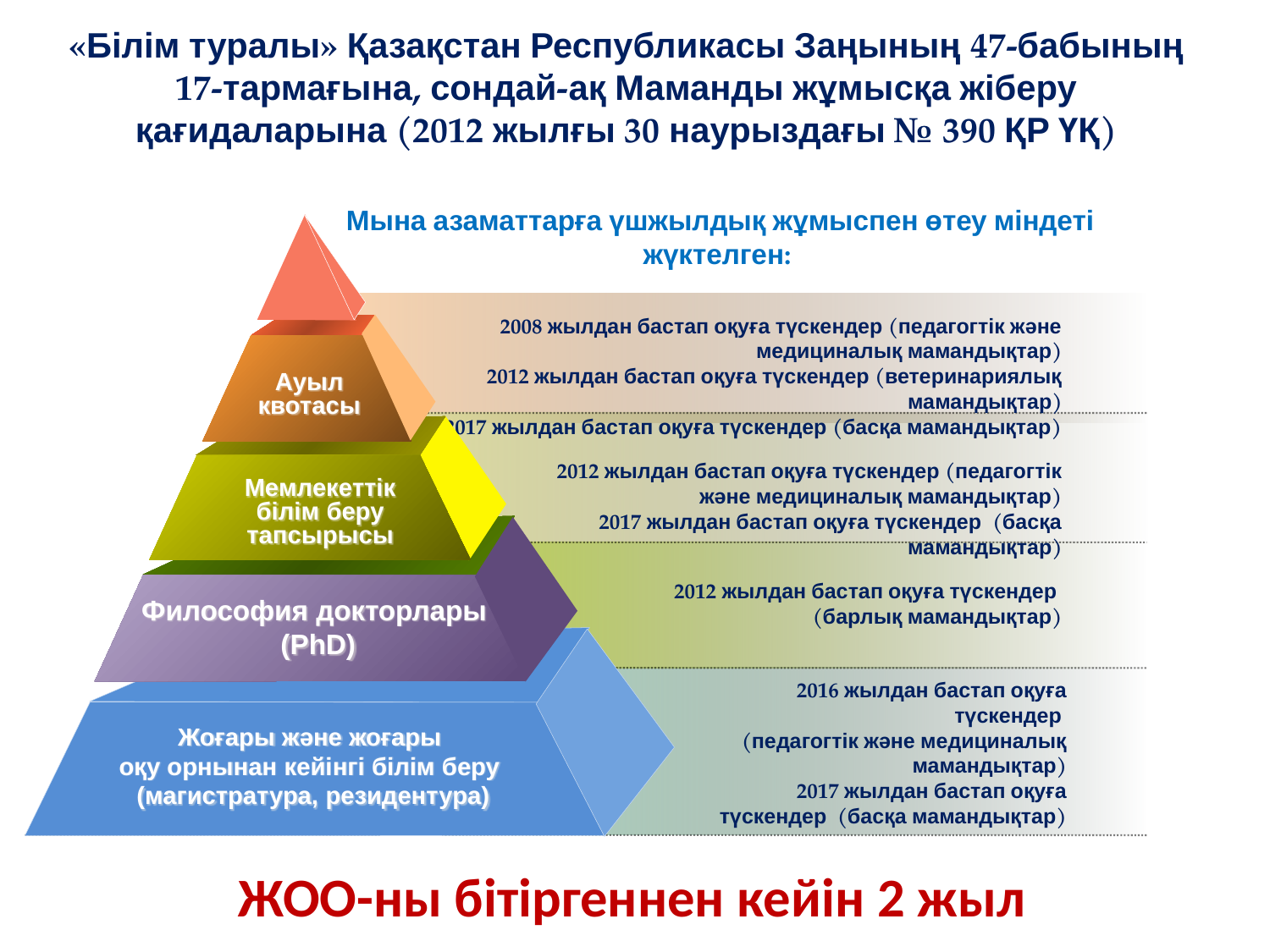

«Білім туралы» Қазақстан Республикасы Заңының 47-бабының 17-тармағына, сондай-ақ Маманды жұмысқа жіберу қағидаларына (2012 жылғы 30 наурыздағы № 390 ҚР ҮҚ)
Мына азаматтарға үшжылдық жұмыспен өтеу міндеті жүктелген:

2008 жылдан бастап оқуға түскендер (педагогтік және медициналық мамандықтар)
 2012 жылдан бастап оқуға түскендер (ветеринариялық мамандықтар)
2017 жылдан бастап оқуға түскендер (басқа мамандықтар)
Ауыл квотасы

2012 жылдан бастап оқуға түскендер (педагогтік және медициналық мамандықтар)
2017 жылдан бастап оқуға түскендер  (басқа мамандықтар)
Мемлекеттік
білім беру
тапсырысы

2012 жылдан бастап оқуға түскендер
(барлық мамандықтар)
Философия докторлары
(PhD)

2016 жылдан бастап оқуға түскендер
(педагогтік және медициналық мамандықтар)
2017 жылдан бастап оқуға түскендер  (басқа мамандықтар)

Жоғары және жоғары
оқу орнынан кейінгі білім беру
(магистратура, резидентура)

ЖОО-ны бітіргеннен кейін 2 жыл